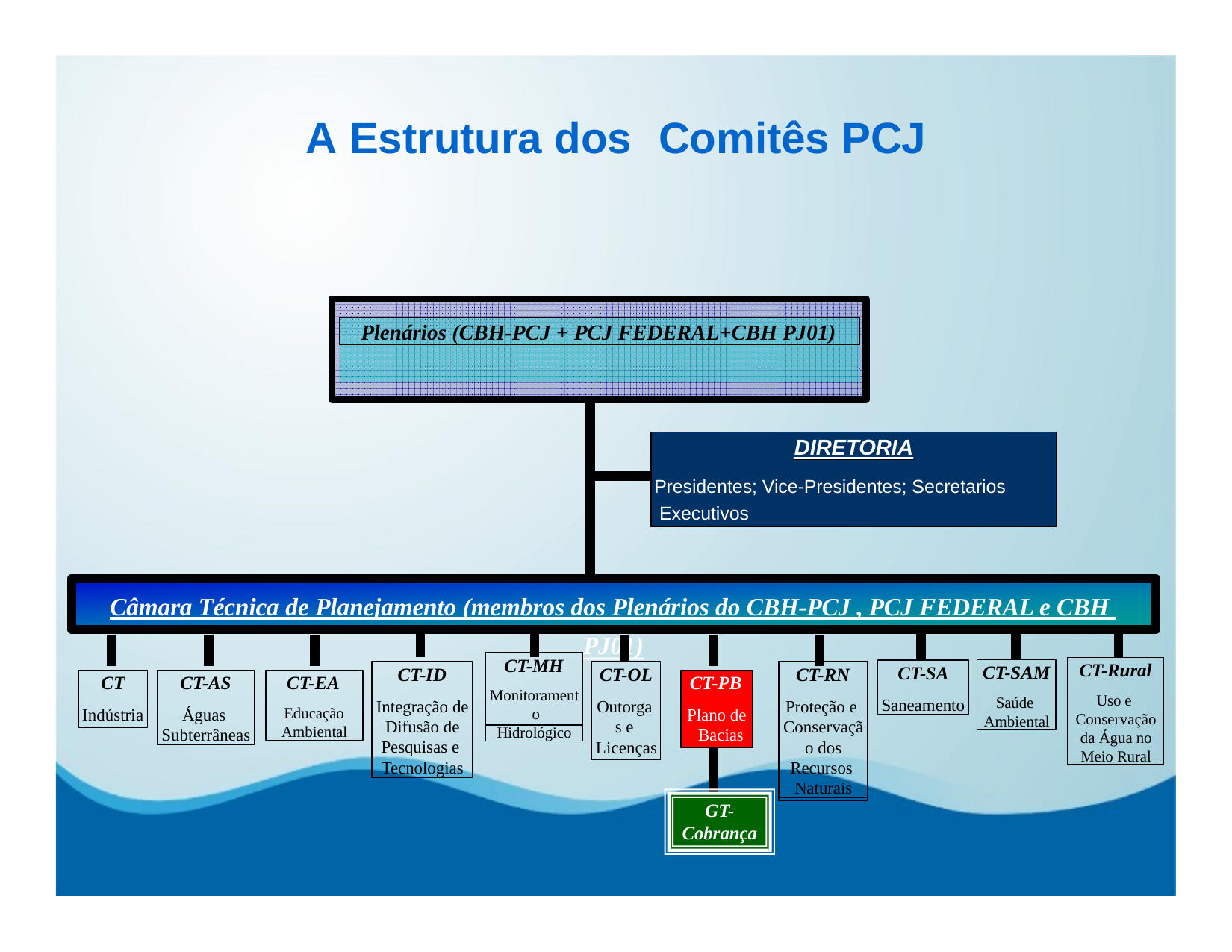

# A Estrutura dos	Comitês PCJ

Plenários (CBH-PCJ + PCJ FEDERAL+CBH PJ01)

DIRETORIA
Presidentes; Vice-Presidentes; Secretarios  Executivos

Câmara Técnica de Planejamento (membros dos Plenários do CBH-PCJ , PCJ FEDERAL e CBH  PJ01)

CT-OL
Outorga  s e  Licenças

CT-MH
Monitorament  o Hidrológico
CT-Rural
Uso e  Conservação  da Água no  Meio Rural
CT
Indústria
CT-SAM
Saúde  Ambiental
CT-SA
Saneamento
CT-ID
Integração de  Difusão de  Pesquisas e  Tecnologias

CT-RN
Proteção e  Conservaçã  o dos  Recursos  Naturais

CT-AS
Águas  Subterrâneas
CT-EA
Educação  Ambiental
CT-PB
Plano de  Bacias

GT-
Cobrança